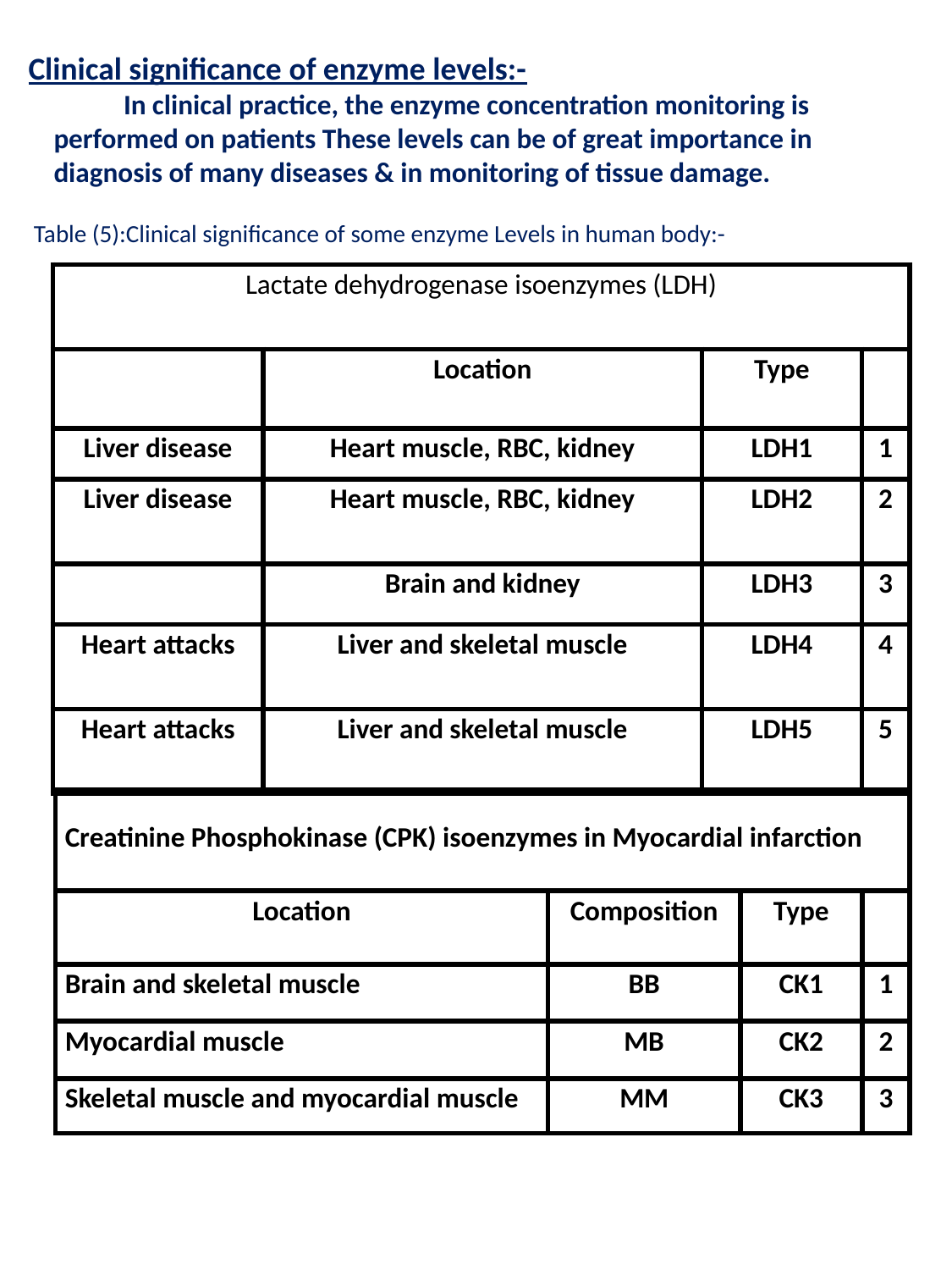

Clinical significance of enzyme levels:-
               In clinical practice, the enzyme concentration monitoring is
    performed on patients These levels can be of great importance in
    diagnosis of many diseases & in monitoring of tissue damage.

 Table (5):Clinical significance of some enzyme Levels in human body:-
| Lactate dehydrogenase isoenzymes (LDH) |  |  |  |
| --- | --- | --- | --- |
|  | Location | Type |  |
| Liver disease | Heart muscle, RBC, kidney | LDH1 | 1 |
| Liver disease | Heart muscle, RBC, kidney | LDH2 | 2 |
|  | Brain and kidney | LDH3 | 3 |
| Heart attacks | Liver and skeletal muscle | LDH4 | 4 |
| Heart attacks | Liver and skeletal muscle | LDH5 | 5 |
| Creatinine Phosphokinase (CPK) isoenzymes in Myocardial infarction |  |  |  |
| --- | --- | --- | --- |
| Location | Composition | Type |  |
| Brain and skeletal muscle | BB | CK1 | 1 |
| Myocardial muscle | MB | CK2 | 2 |
| Skeletal muscle and myocardial muscle | MM | CK3 | 3 |